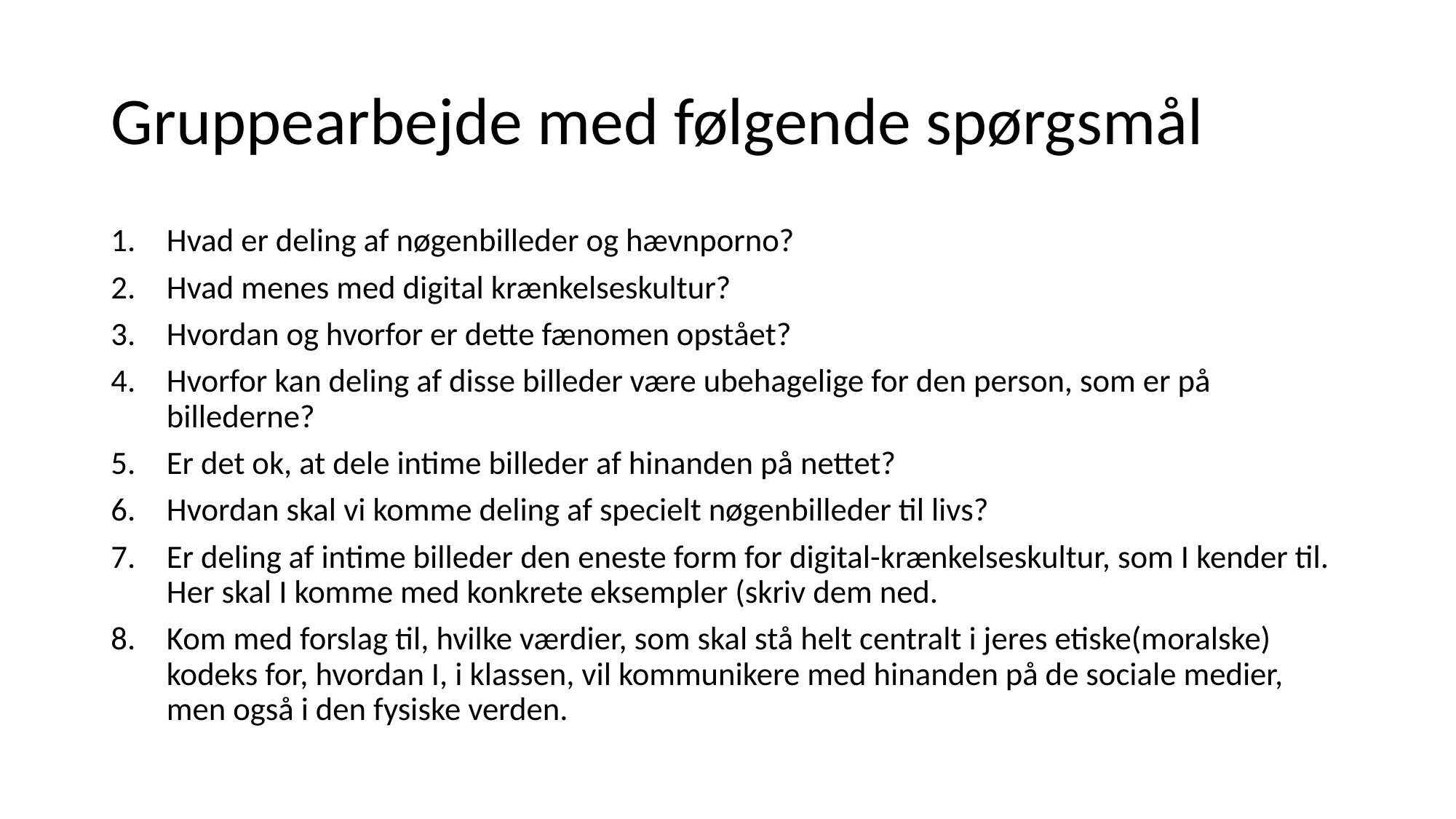

# Gruppearbejde med følgende spørgsmål
Hvad er deling af nøgenbilleder og hævnporno?
Hvad menes med digital krænkelseskultur?
Hvordan og hvorfor er dette fænomen opstået?
Hvorfor kan deling af disse billeder være ubehagelige for den person, som er på billederne?
Er det ok, at dele intime billeder af hinanden på nettet?
Hvordan skal vi komme deling af specielt nøgenbilleder til livs?
Er deling af intime billeder den eneste form for digital-krænkelseskultur, som I kender til. Her skal I komme med konkrete eksempler (skriv dem ned.
Kom med forslag til, hvilke værdier, som skal stå helt centralt i jeres etiske(moralske) kodeks for, hvordan I, i klassen, vil kommunikere med hinanden på de sociale medier, men også i den fysiske verden.